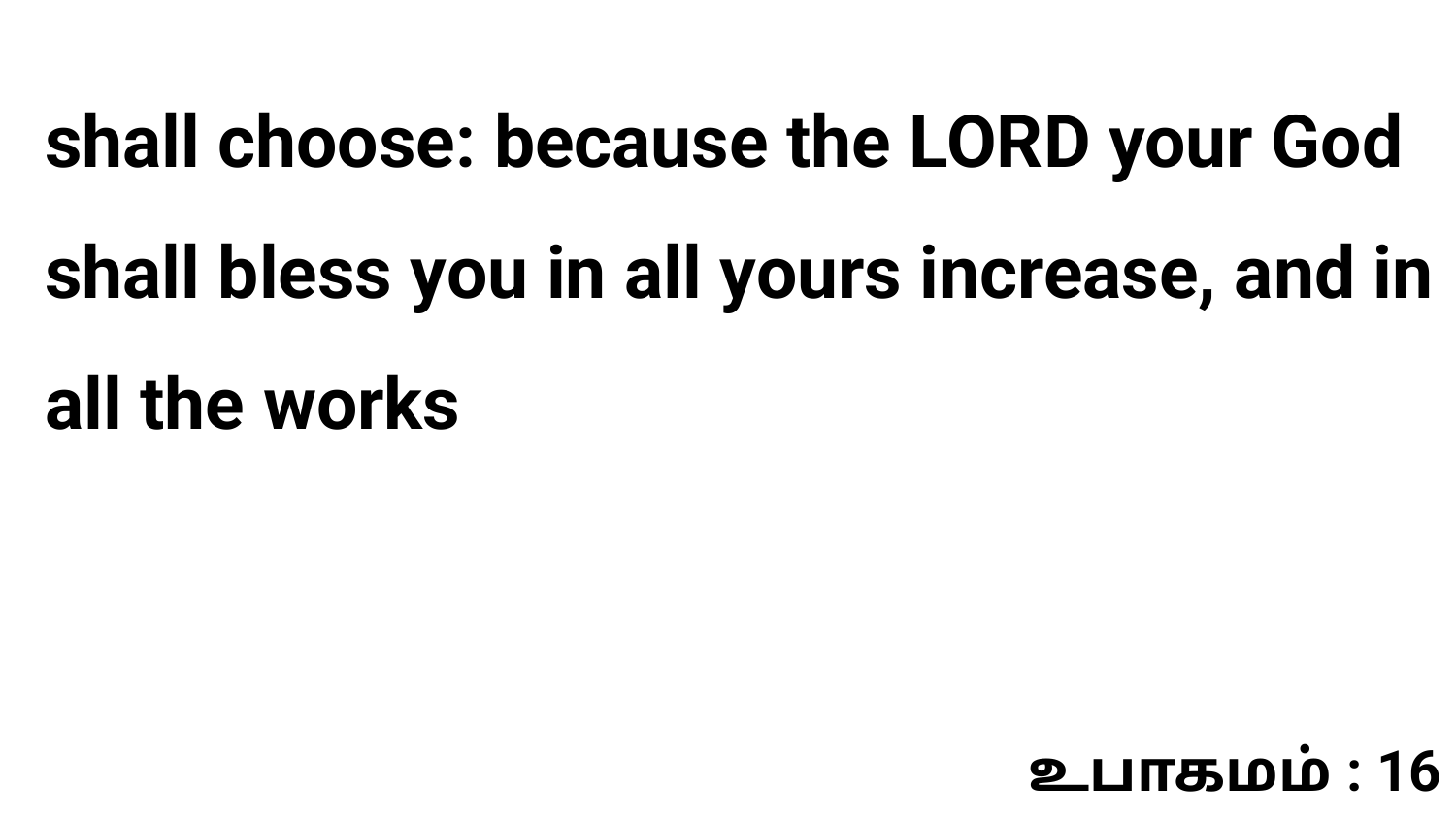

shall choose: because the LORD your God shall bless you in all yours increase, and in all the works
உபாகமம் : 16